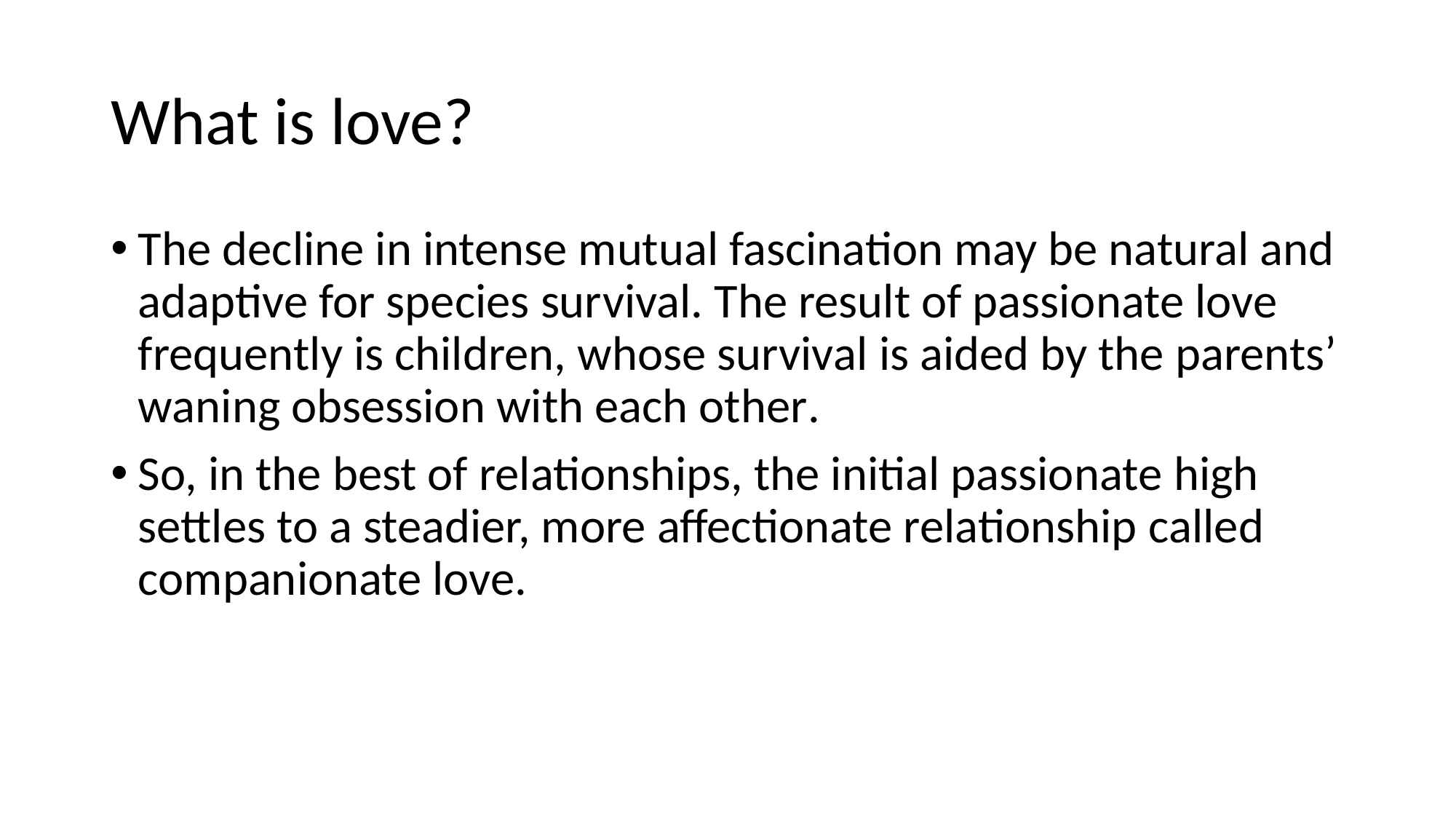

# What is love?
The decline in intense mutual fascination may be natural and adaptive for species survival. The result of passionate love frequently is children, whose survival is aided by the parents’ waning obsession with each other.
So, in the best of relationships, the initial passionate high settles to a steadier, more affectionate relationship called companionate love.